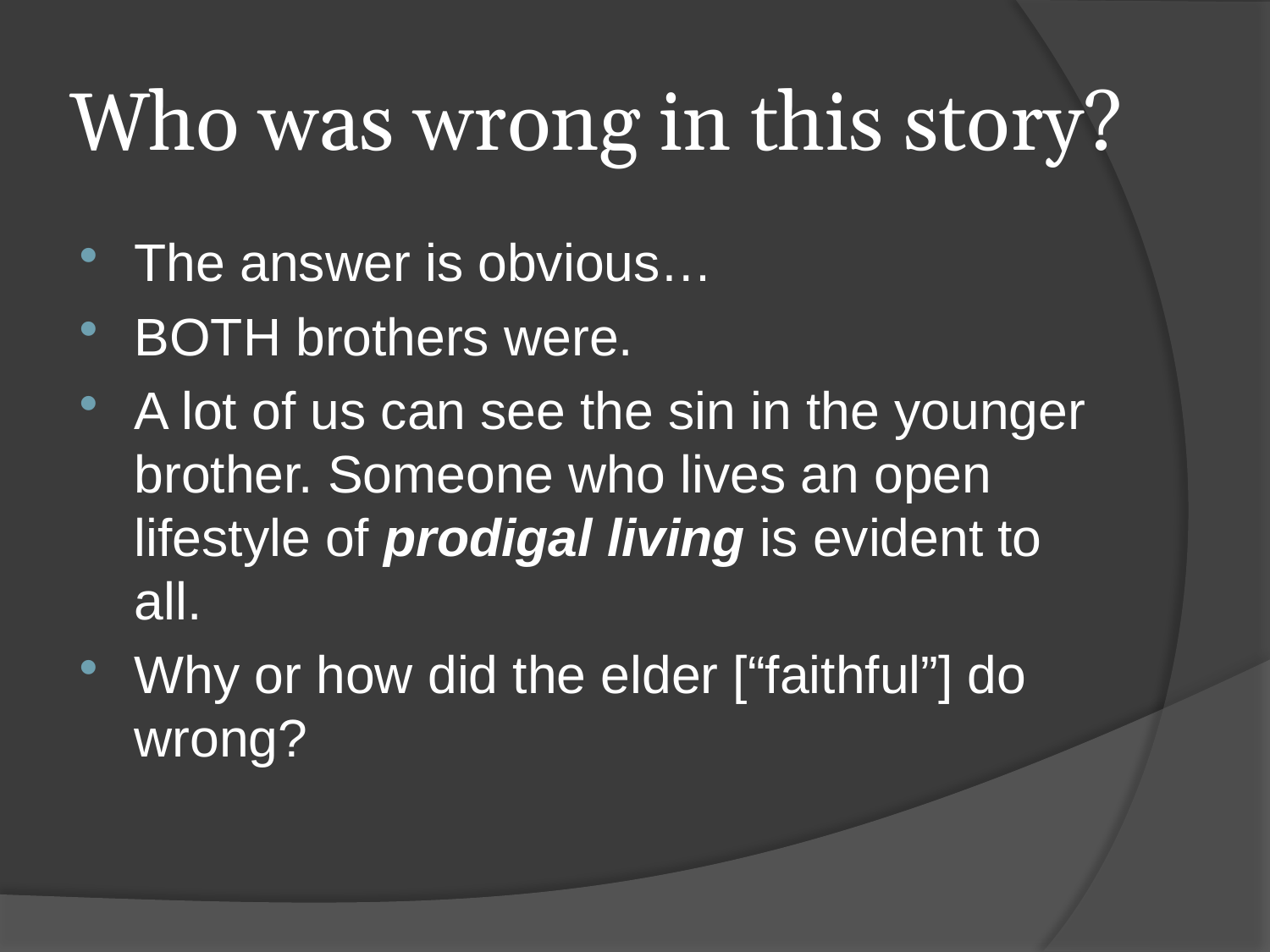

# Who was wrong in this story?
The answer is obvious…
BOTH brothers were.
A lot of us can see the sin in the younger brother. Someone who lives an open lifestyle of prodigal living is evident to all.
Why or how did the elder [“faithful”] do wrong?